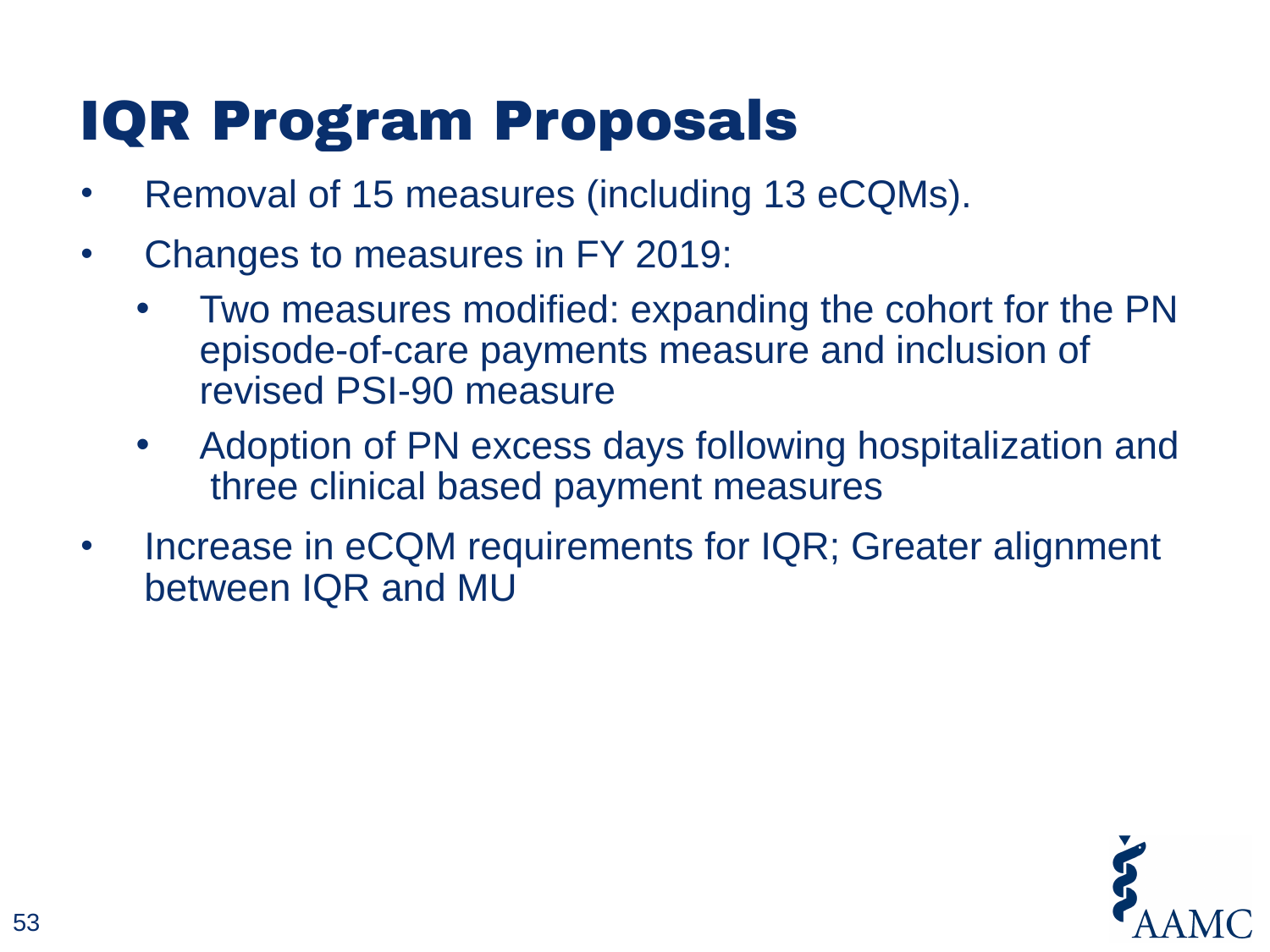

# IQR Program Proposals
Removal of 15 measures (including 13 eCQMs).
Changes to measures in FY 2019:
Two measures modified: expanding the cohort for the PN episode-of-care payments measure and inclusion of revised PSI-90 measure
Adoption of PN excess days following hospitalization and  three clinical based payment measures
Increase in eCQM requirements for IQR; Greater alignment between IQR and MU

53